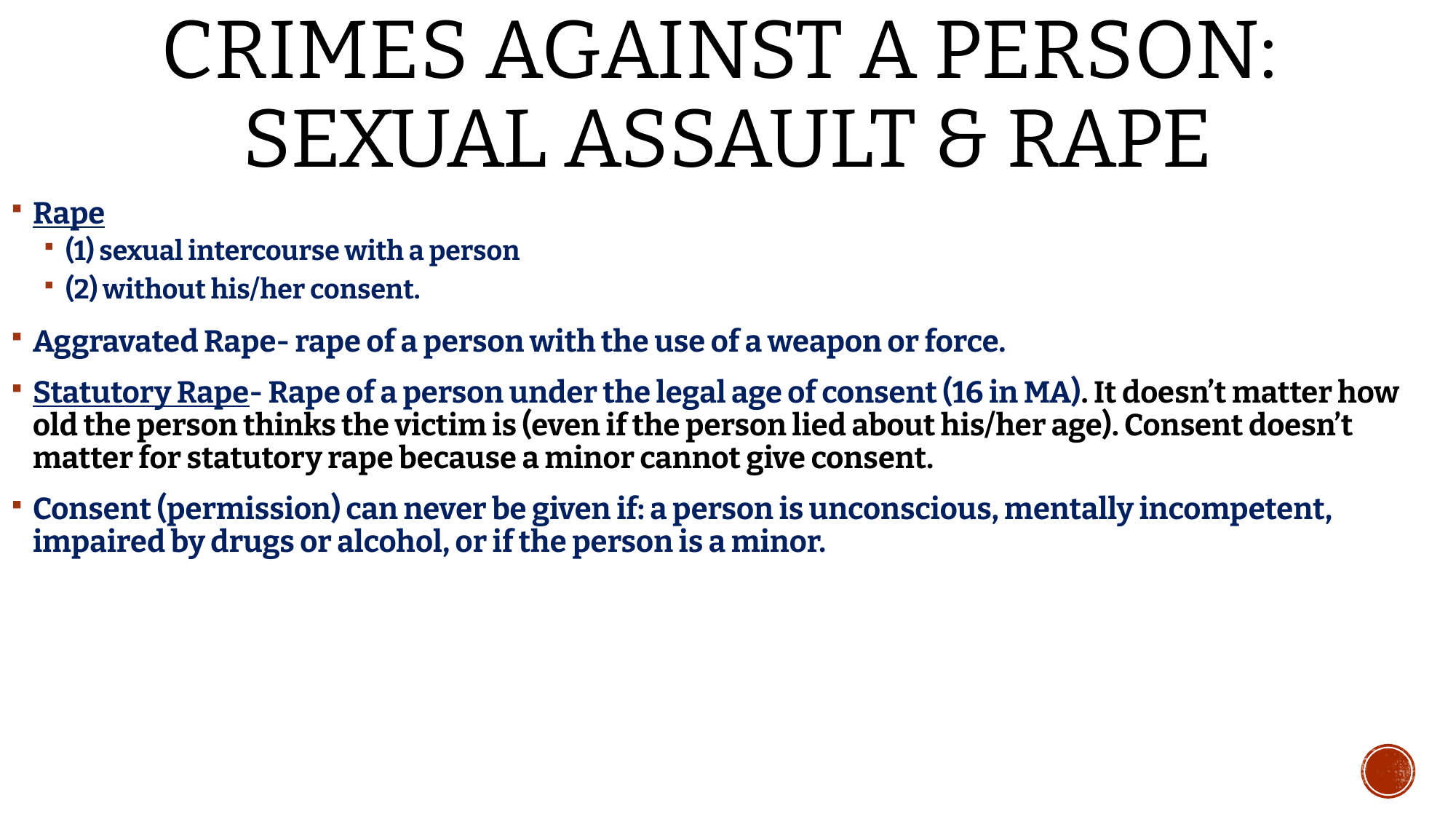

# Crimes Against A Person: Sexual Assault & Rape
Rape
(1) sexual intercourse with a person
(2) without his/her consent.
Aggravated Rape- rape of a person with the use of a weapon or force.
Statutory Rape- Rape of a person under the legal age of consent (16 in MA). It doesn’t matter how old the person thinks the victim is (even if the person lied about his/her age). Consent doesn’t matter for statutory rape because a minor cannot give consent.
Consent (permission) can never be given if: a person is unconscious, mentally incompetent, impaired by drugs or alcohol, or if the person is a minor.